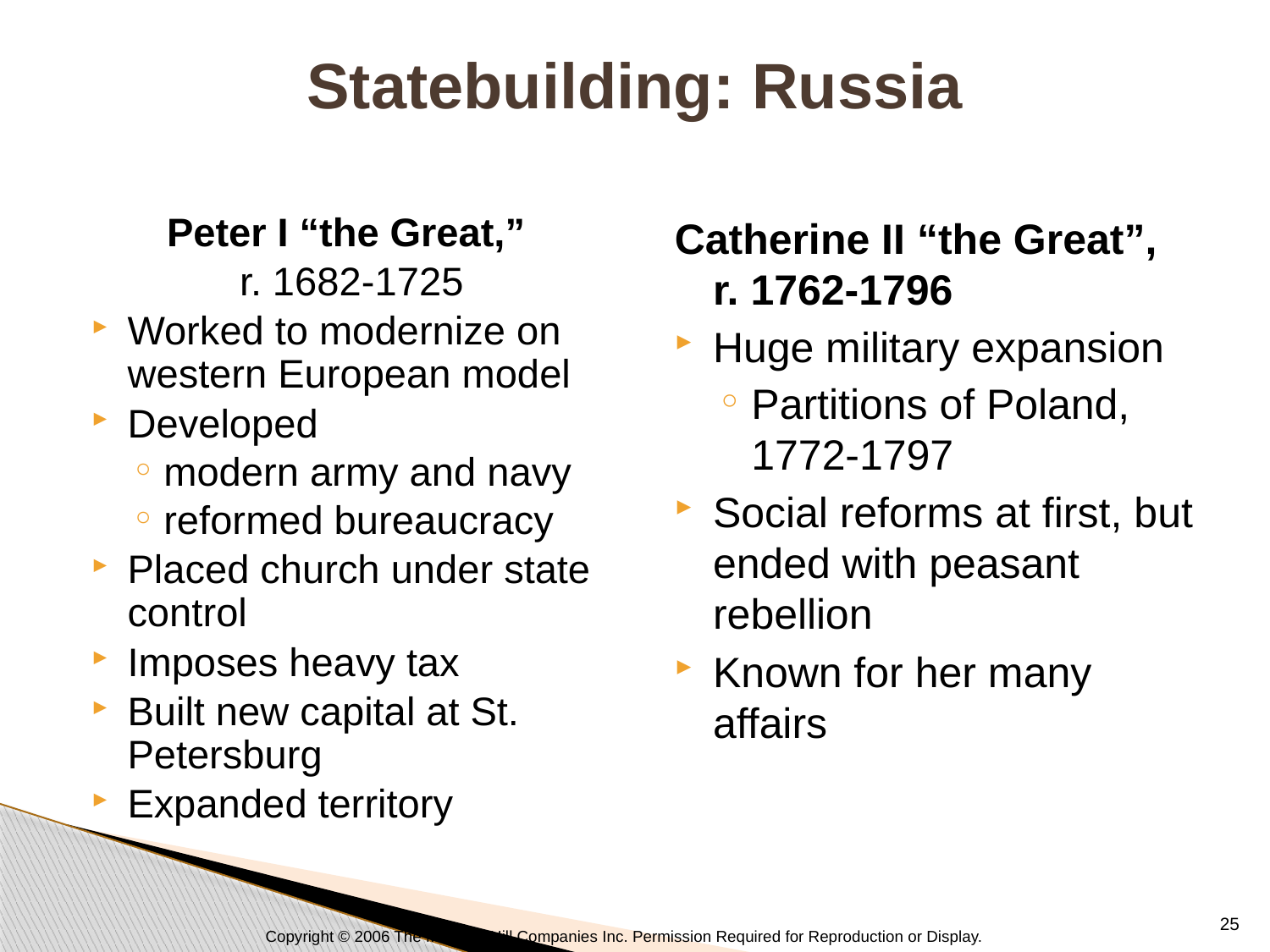

# Statebuilding: Russia
Peter I “the Great,”
r. 1682-1725
Worked to modernize on western European model
Developed
modern army and navy
reformed bureaucracy
Placed church under state control
Imposes heavy tax
Built new capital at St. Petersburg
Expanded territory

Catherine II “the Great”, r. 1762-1796
Huge military expansion
Partitions of Poland, 1772-1797
Social reforms at first, but ended with peasant rebellion
Known for her many affairs

25